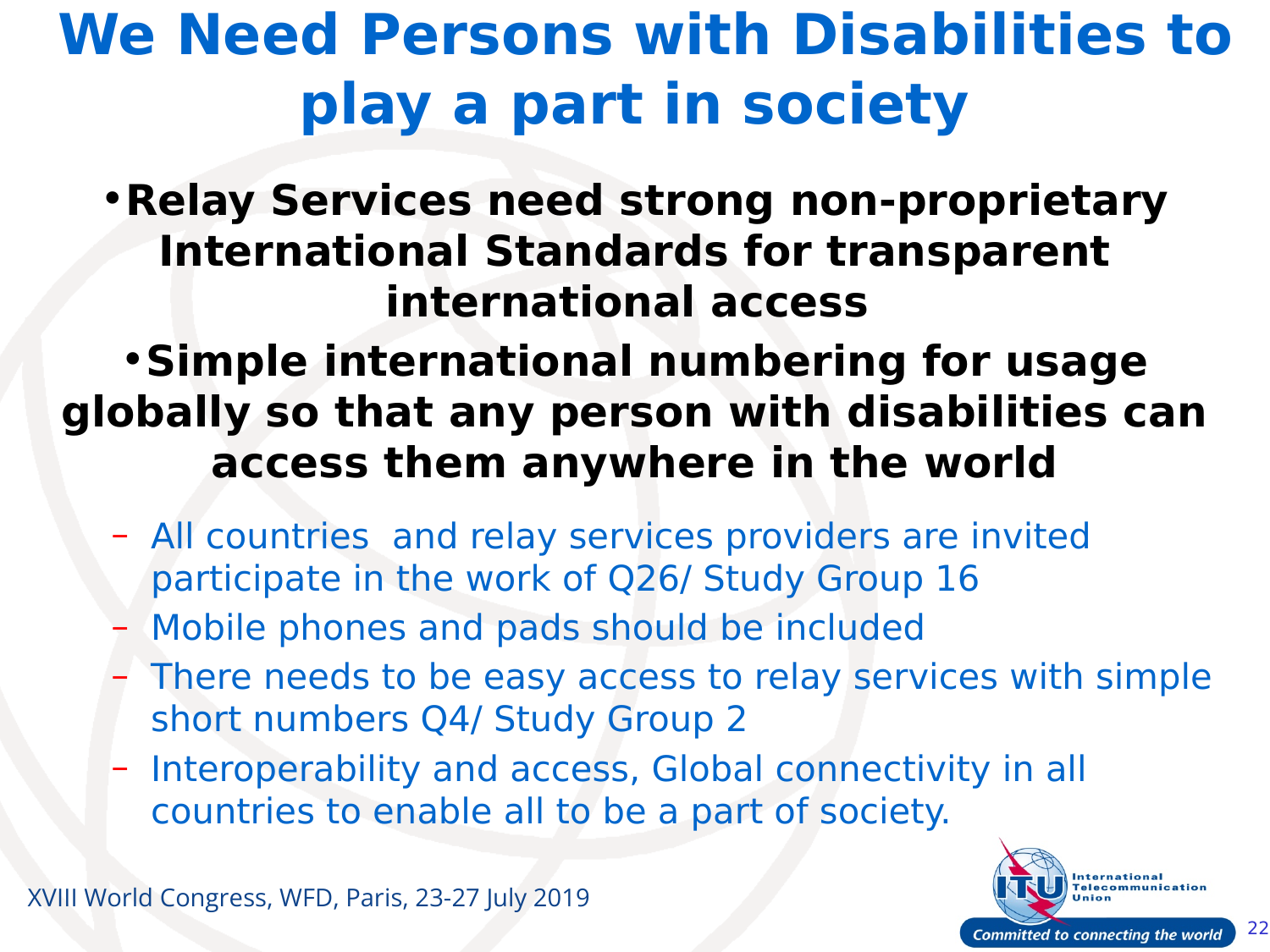

# We Need Persons with Disabilities to play a part in society

Relay Services need strong non-proprietary International Standards for transparent international access
Simple international numbering for usage globally so that any person with disabilities can access them anywhere in the world

All countries  and relay services providers are invited  participate in the work of Q26/ Study Group 16
Mobile phones and pads should be included
There needs to be easy access to relay services with simple short numbers Q4/ Study Group 2
Interoperability and access, Global connectivity in all countries to enable all to be a part of society.

XVIII World Congress, WFD, Paris, 23-27 July 2019
22